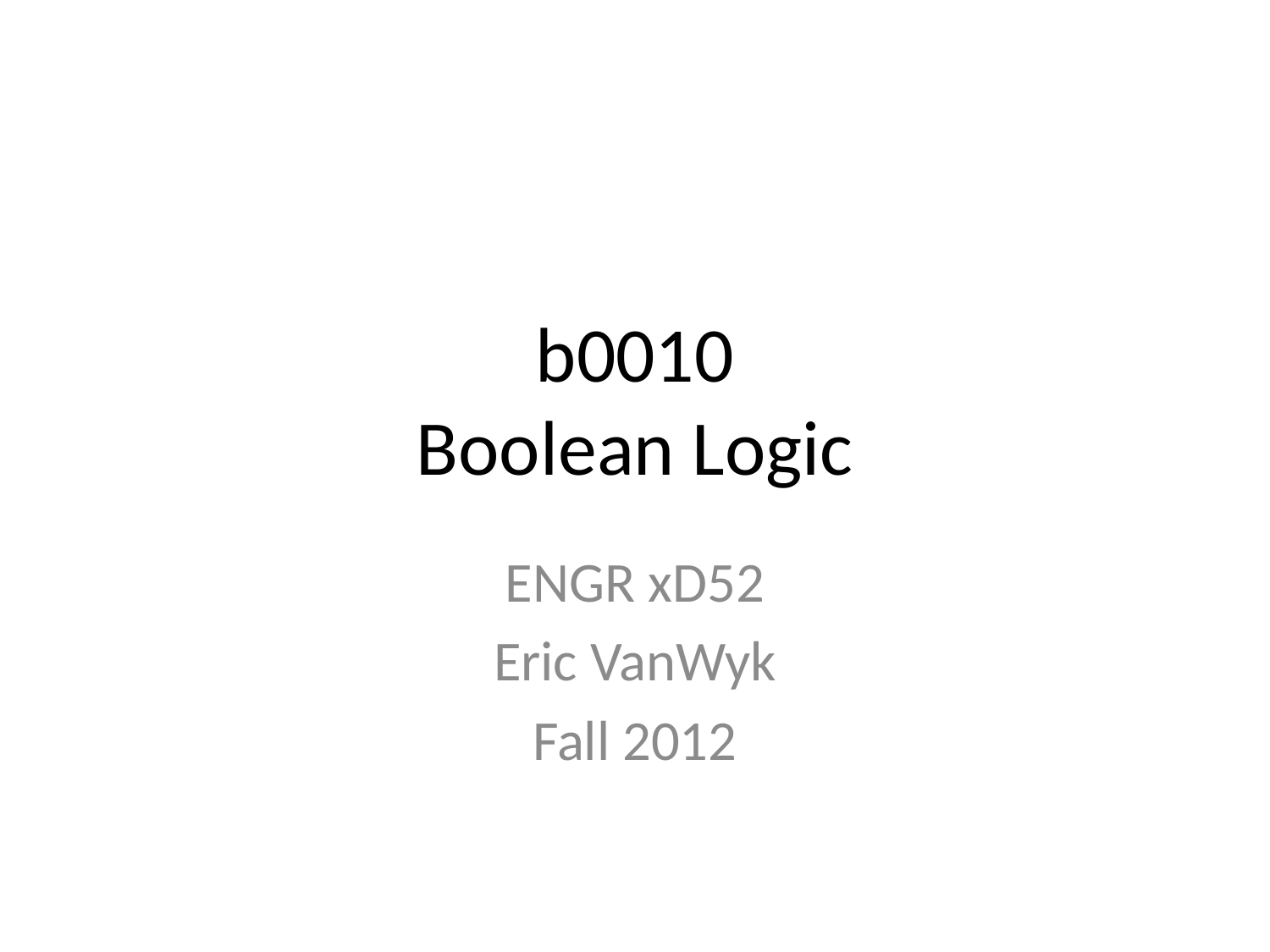

# b0010 Boolean Logic
ENGR xD52
Eric VanWyk
Fall 2012